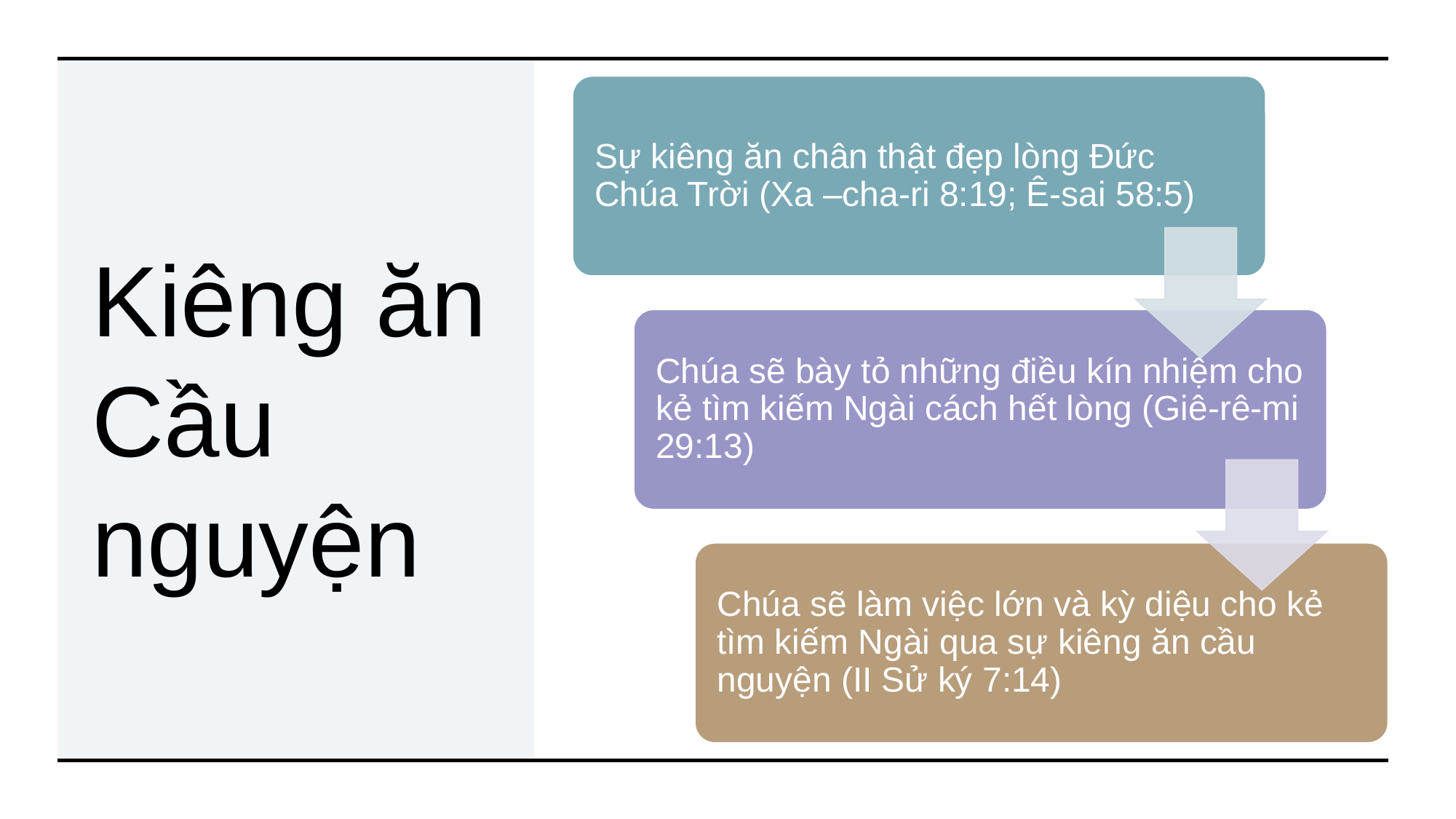

Sự kiêng ăn chân thật đẹp lòng Đức Chúa Trời (Xa –cha-ri 8:19; Ê-sai 58:5)
Chúa sẽ bày tỏ những điều kín nhiệm cho kẻ tìm kiếm Ngài cách hết lòng (Giê-rê-mi 29:13)
Chúa sẽ làm việc lớn và kỳ diệu cho kẻ tìm kiếm Ngài qua sự kiêng ăn cầu nguyện (II Sử ký 7:14)

# Kiêng ăn Cầu nguyện